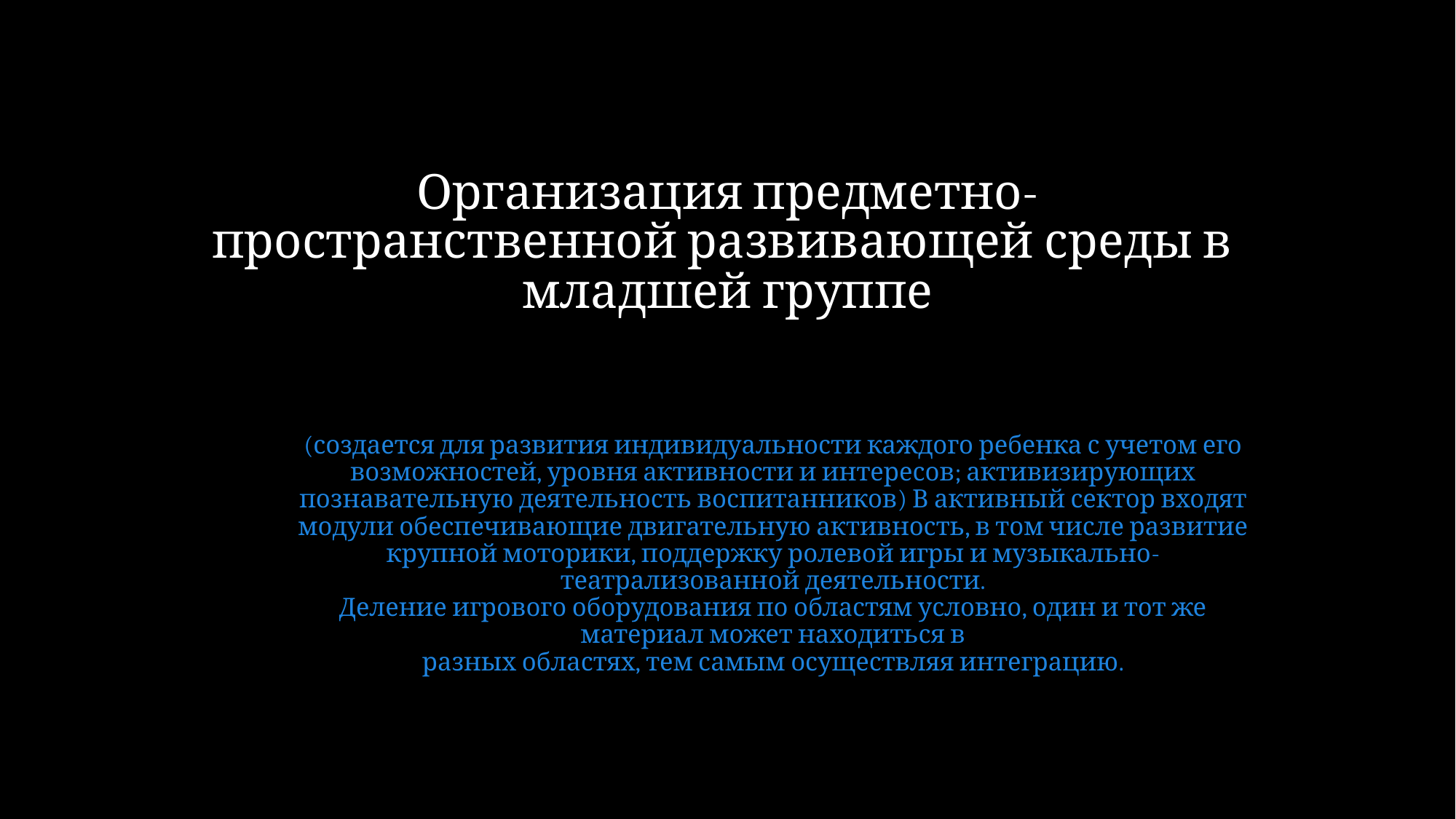

# Организация предметно-пространственной развивающей среды в  младшей группе
(создается для развития индивидуальности каждого ребенка с учетом его возможностей, уровня активности и интересов; активизирующих познавательную деятельность воспитанников) В активный сектор входят модули обеспечивающие двигательную активность, в том числе развитие
крупной моторики, поддержку ролевой игры и музыкально-театрализованной деятельности.
Деление игрового оборудования по областям условно, один и тот же материал может находиться в
разных областях, тем самым осуществляя интеграцию.